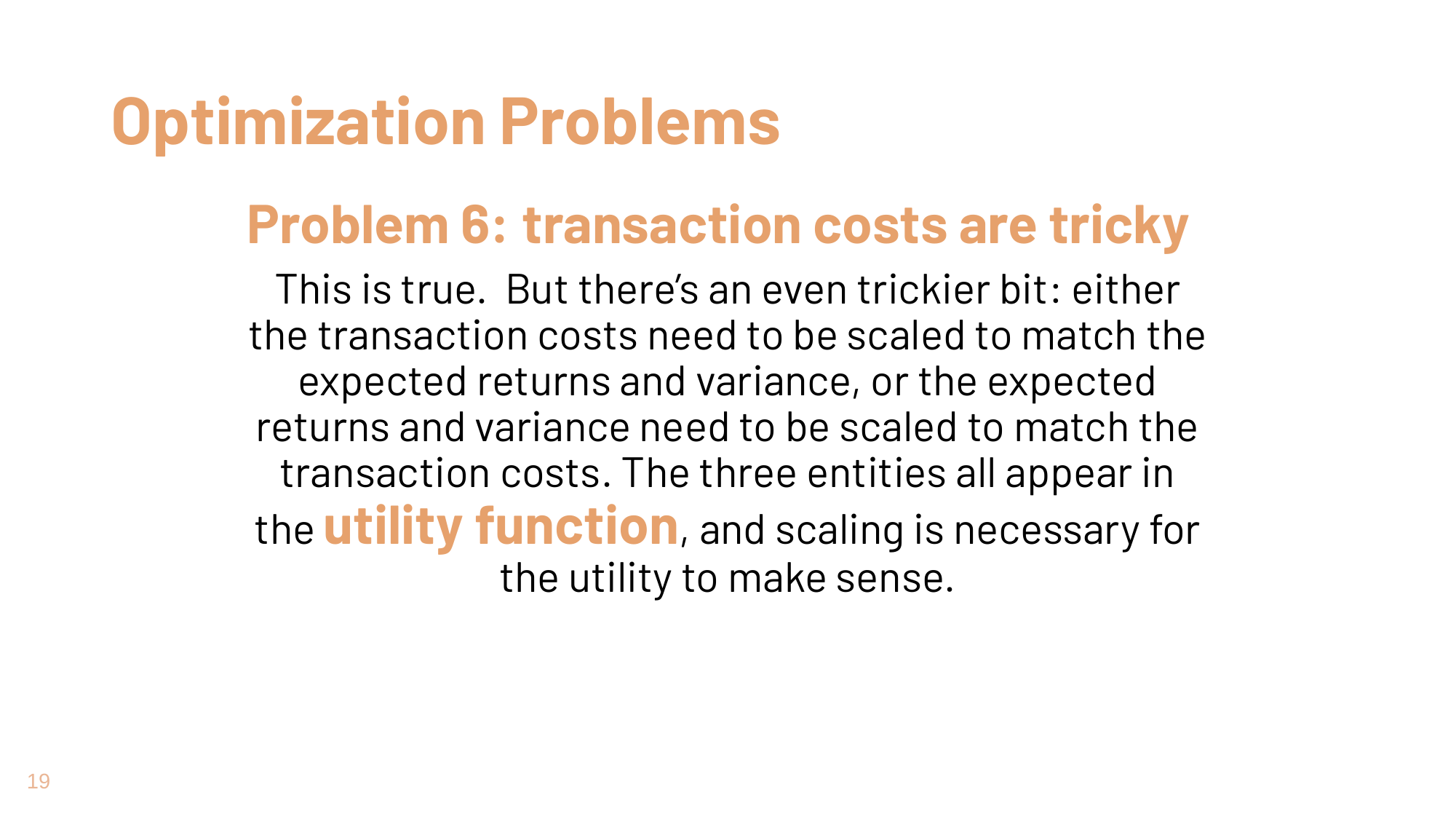

# Optimization Problems
Problem 6: transaction costs are tricky
This is true.  But there’s an even trickier bit: either the transaction costs need to be scaled to match the expected returns and variance, or the expected returns and variance need to be scaled to match the transaction costs. The three entities all appear in the utility function, and scaling is necessary for the utility to make sense.
19